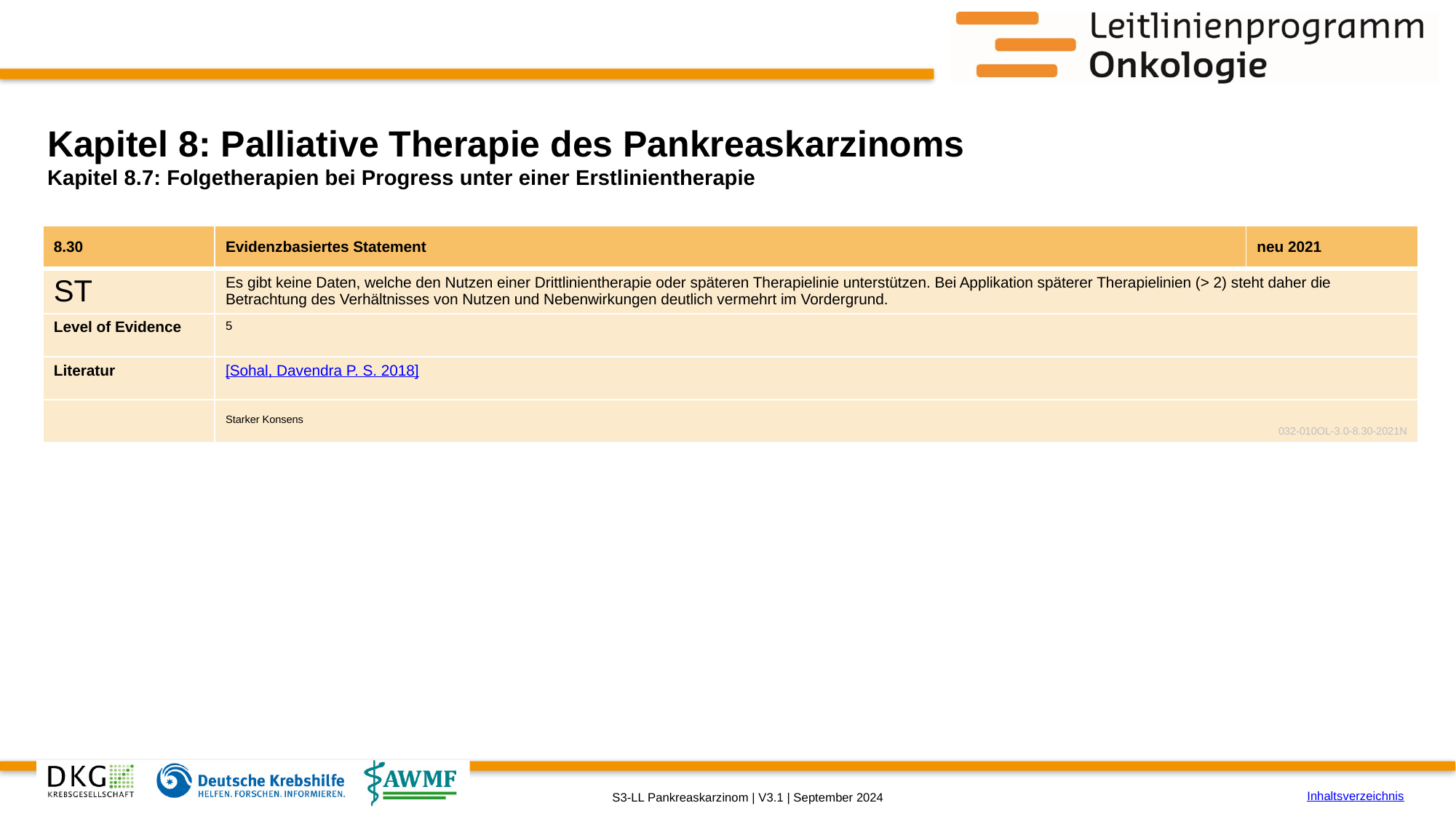

# Kapitel 8: Palliative Therapie des Pankreaskarzinoms
Kapitel 8.7: Folgetherapien bei Progress unter einer Erstlinientherapie
| 8.30 | Evidenzbasiertes Statement | neu 2021 |
| --- | --- | --- |
| ST | Es gibt keine Daten, welche den Nutzen einer Drittlinientherapie oder späteren Therapielinie unterstützen. Bei Applikation späterer Therapielinien (> 2) steht daher die Betrachtung des Verhältnisses von Nutzen und Nebenwirkungen deutlich vermehrt im Vordergrund. |  |
| Level of Evidence | 5 |  |
| Literatur | [Sohal, Davendra P. S. 2018] |  |
|  | Starker Konsens 032-010OL-3.0-8.30-2021N |  |
Inhaltsverzeichnis
S3-LL Pankreaskarzinom | V3.1 | September 2024